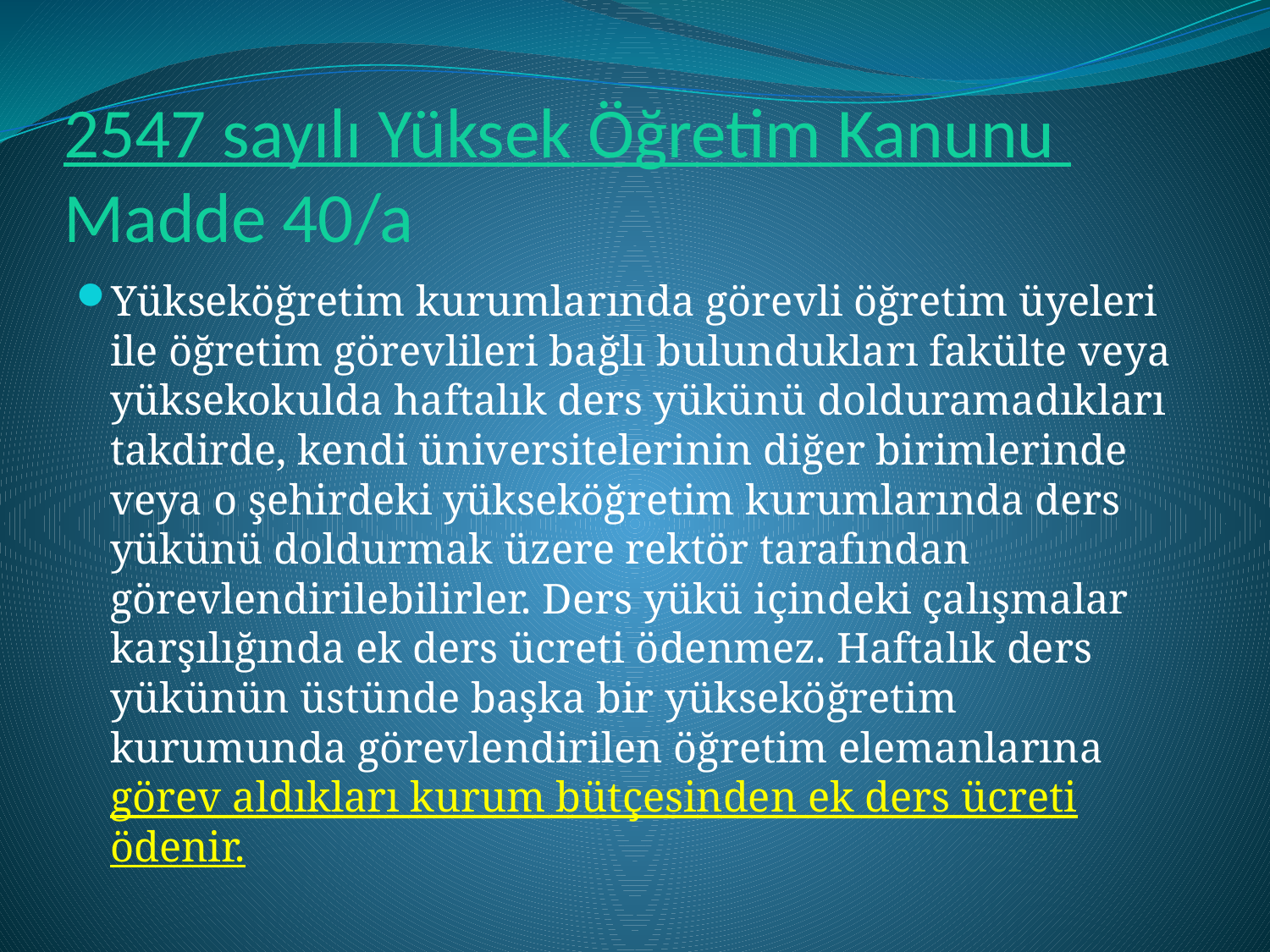

# 2547 sayılı Yüksek Öğretim Kanunu Madde 40/a
Yükseköğretim kurumlarında görevli öğretim üyeleri ile öğretim görevlileri bağlı bulundukları fakülte veya yüksekokulda haftalık ders yükünü dolduramadıkları takdirde, kendi üniversitelerinin diğer birimlerinde veya o şehirdeki yükseköğretim kurumlarında ders yükünü doldurmak üzere rektör tarafından görevlendirilebilirler. Ders yükü içindeki çalışmalar karşılığında ek ders ücreti ödenmez. Haftalık ders yükünün üstünde başka bir yükseköğretim kurumunda görevlendirilen öğretim elemanlarına görev aldıkları kurum bütçesinden ek ders ücreti ödenir.